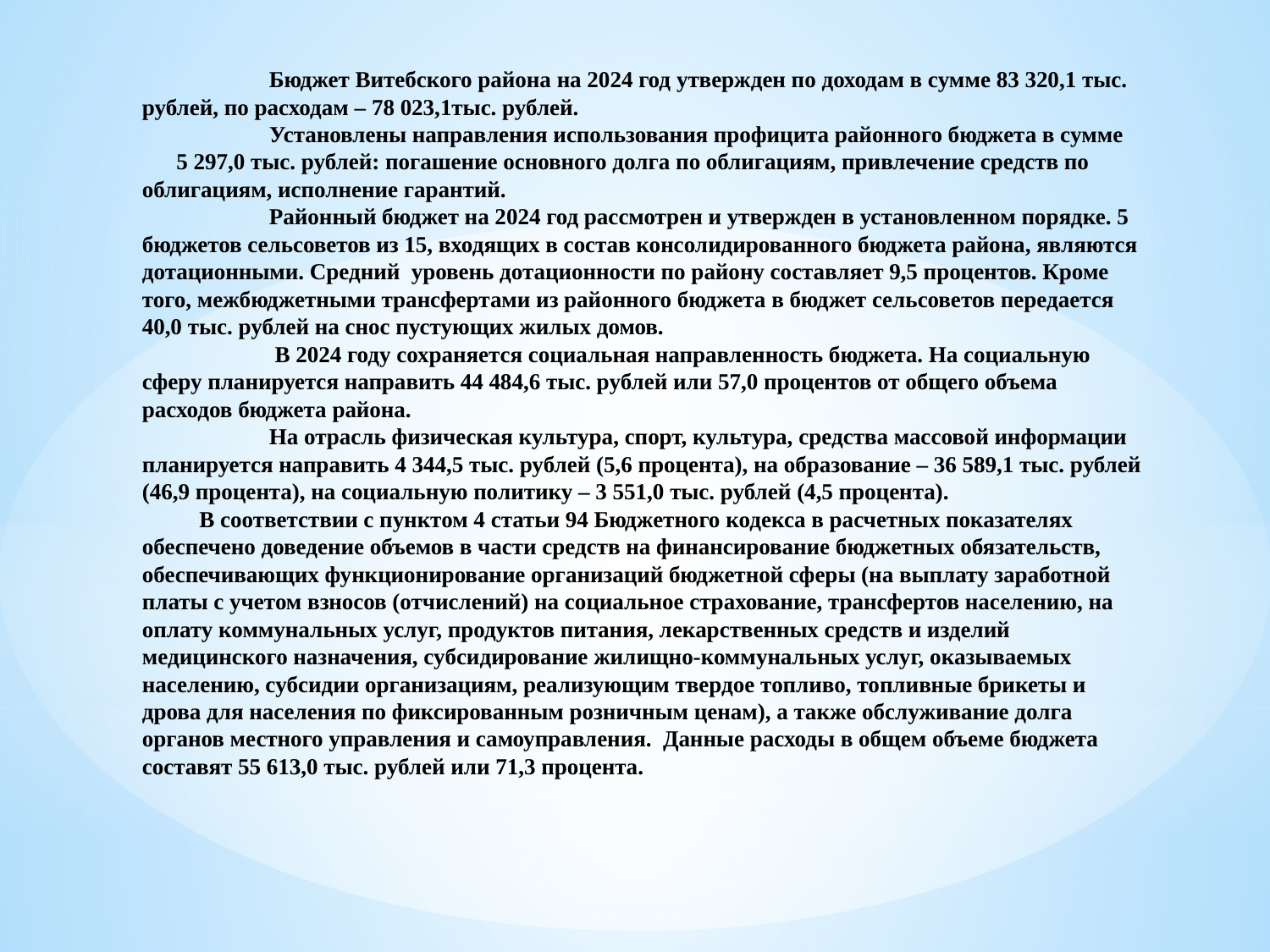

# Бюджет Витебского района на 2024 год утвержден по доходам в сумме 83 320,1 тыс. рублей, по расходам – 78 023,1тыс. рублей. Установлены направления использования профицита районного бюджета в сумме          5 297,0 тыс. рублей: погашение основного долга по облигациям, привлечение средств по облигациям, исполнение гарантий. Районный бюджет на 2024 год рассмотрен и утвержден в установленном порядке. 5 бюджетов сельсоветов из 15, входящих в состав консолидированного бюджета района, являются дотационными. Средний  уровень дотационности по району составляет 9,5 процентов. Кроме того, межбюджетными трансфертами из районного бюджета в бюджет сельсоветов передается 40,0 тыс. рублей на снос пустующих жилых домов. В 2024 году сохраняется социальная направленность бюджета. На социальную сферу планируется направить 44 484,6 тыс. рублей или 57,0 процентов от общего объема расходов бюджета района. На отрасль физическая культура, спорт, культура, средства массовой информации планируется направить 4 344,5 тыс. рублей (5,6 процента), на образование – 36 589,1.тыс. рублей (46,9 процента), на социальную политику – 3 551,0 тыс. рублей (4,5 процента). В соответствии с пунктом 4 статьи 94 Бюджетного кодекса в расчетных показателях обеспечено доведение объемов в части средств на финансирование бюджетных обязательств, обеспечивающих функционирование организаций бюджетной сферы (на выплату заработной платы с учетом взносов (отчислений) на социальное страхование, трансфертов населению, на оплату коммунальных услуг, продуктов питания, лекарственных средств и изделий медицинского назначения, субсидирование жилищно-коммунальных услуг, оказываемых населению, субсидии организациям, реализующим твердое топливо, топливные брикеты и дрова для населения по фиксированным розничным ценам), а также обслуживание долга органов местного управления и самоуправления.  Данные расходы в общем объеме бюджета составят 55 613,0 тыс. рублей или 71,3 процента.